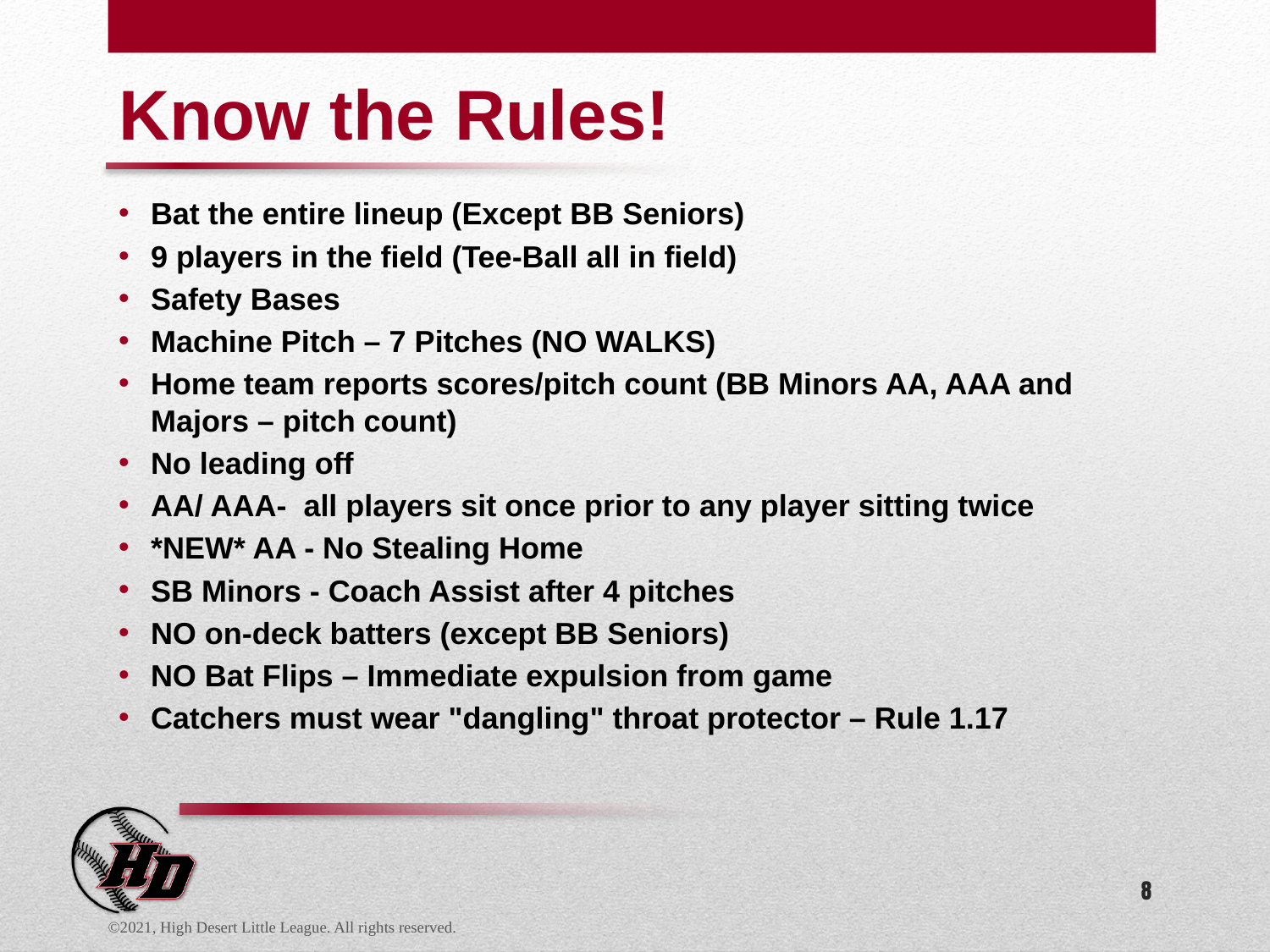

# Know the Rules!
Bat the entire lineup (Except BB Seniors)
9 players in the field (Tee-Ball all in field)
Safety Bases
Machine Pitch – 7 Pitches (NO WALKS)
Home team reports scores/pitch count (BB Minors AA, AAA and Majors – pitch count)
No leading off
AA/ AAA-  all players sit once prior to any player sitting twice
*NEW* AA - No Stealing Home
SB Minors - Coach Assist after 4 pitches
NO on-deck batters (except BB Seniors)
NO Bat Flips – Immediate expulsion from game
Catchers must wear "dangling" throat protector – Rule 1.17

8
©2021, High Desert Little League. All rights reserved.